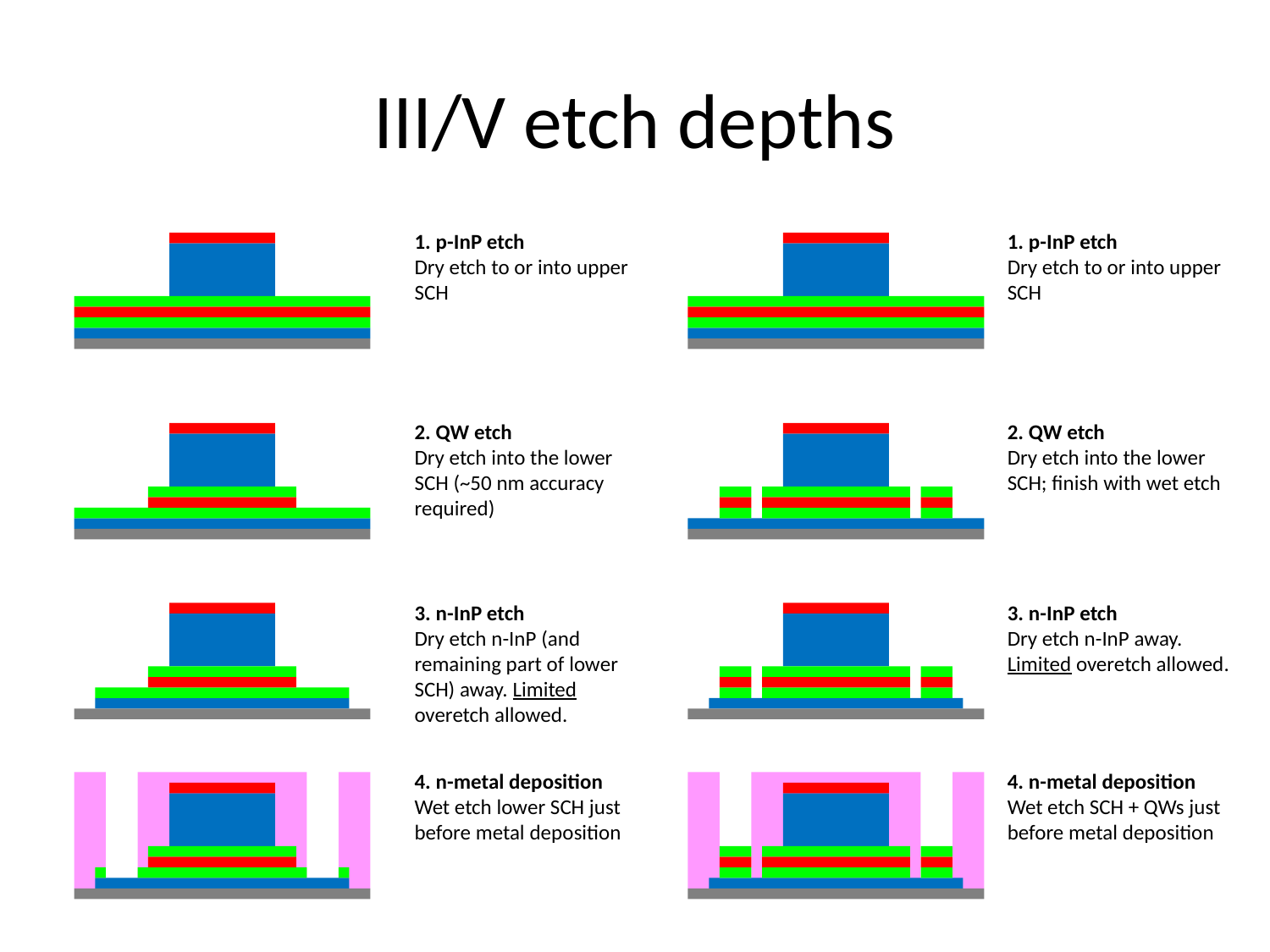

# III/V etch depths
1. p-InP etch
Dry etch to or into upper SCH
1. p-InP etch
Dry etch to or into upper SCH

2. QW etch
Dry etch into the lower SCH (~50 nm accuracy required)
2. QW etch
Dry etch into the lower SCH; finish with wet etch

3. n-InP etch
Dry etch n-InP (and remaining part of lower SCH) away. Limited overetch allowed.
3. n-InP etch
Dry etch n-InP away. Limited overetch allowed.

4. n-metal deposition
Wet etch lower SCH just before metal deposition
4. n-metal deposition
Wet etch SCH + QWs just before metal deposition